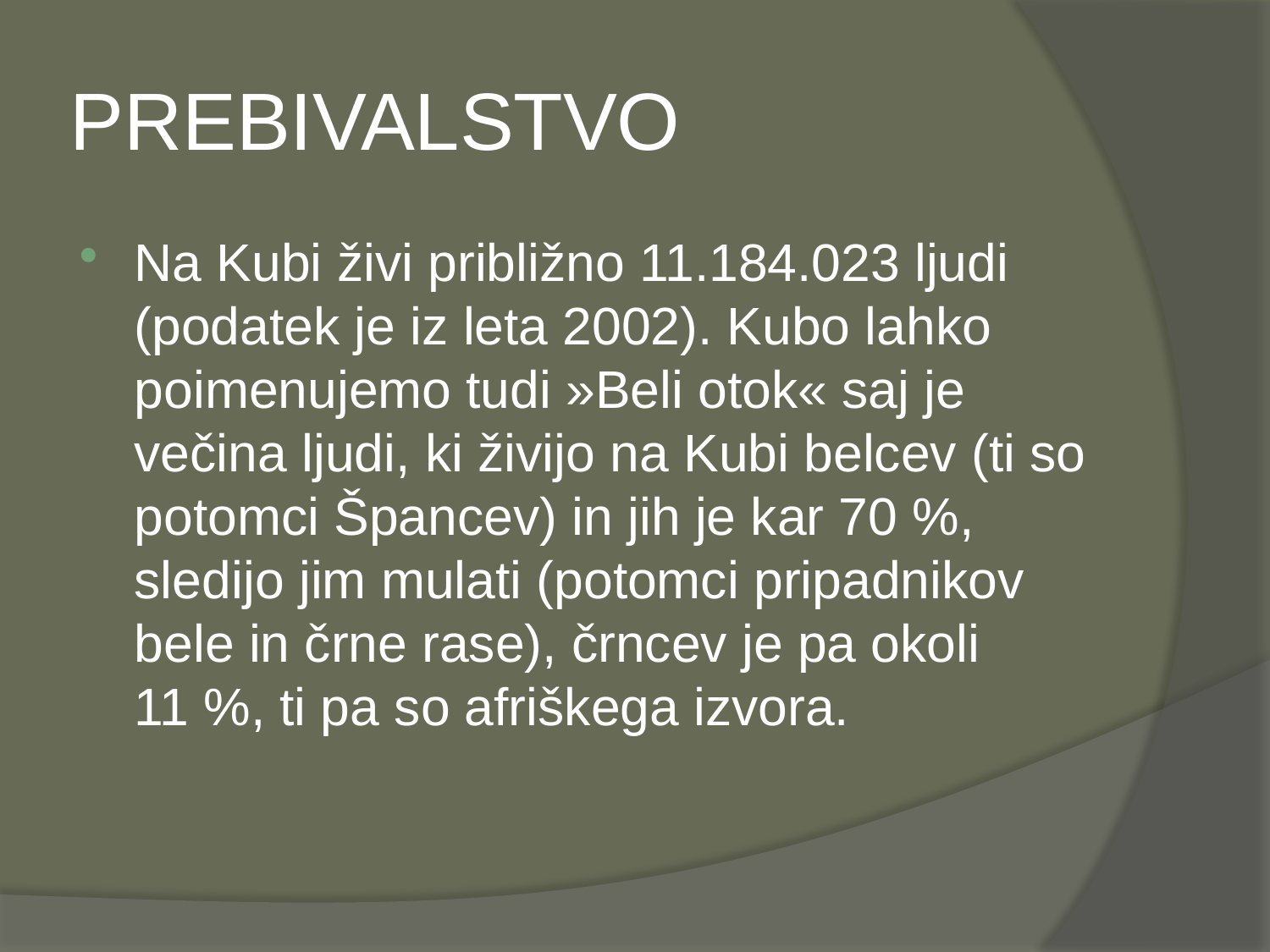

# PREBIVALSTVO
Na Kubi živi približno 11.184.023 ljudi (podatek je iz leta 2002). Kubo lahko poimenujemo tudi »Beli otok« saj je večina ljudi, ki živijo na Kubi belcev (ti so potomci Špancev) in jih je kar 70 %, sledijo jim mulati (potomci pripadnikov bele in črne rase), črncev je pa okoli 11 %, ti pa so afriškega izvora.